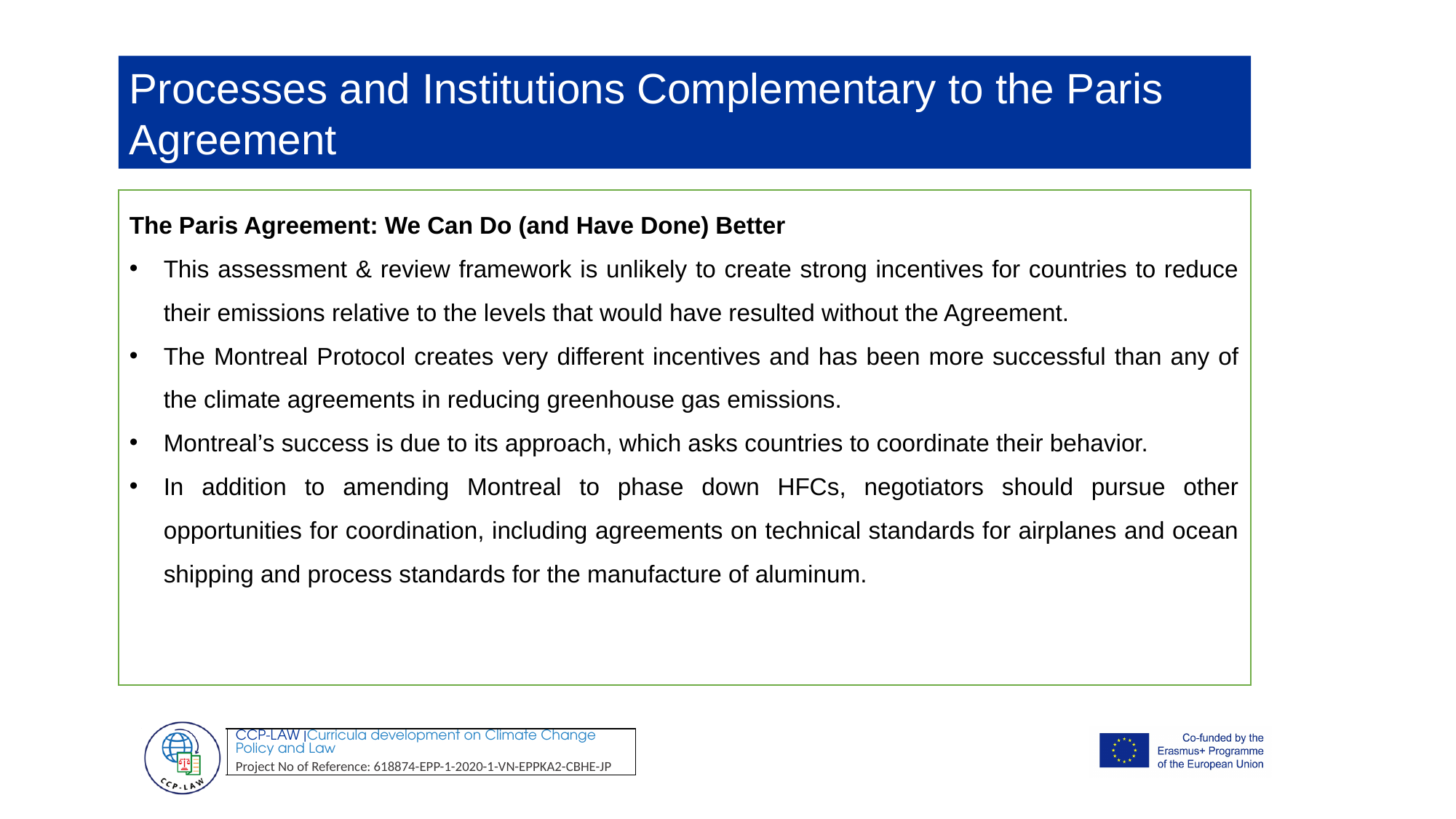

Processes and Institutions Complementary to the Paris Agreement
The Paris Agreement: We Can Do (and Have Done) Better
This assessment & review framework is unlikely to create strong incentives for countries to reduce their emissions relative to the levels that would have resulted without the Agreement.
The Montreal Protocol creates very different incentives and has been more successful than any of the climate agreements in reducing greenhouse gas emissions.
Montreal’s success is due to its approach, which asks countries to coordinate their behavior.
In addition to amending Montreal to phase down HFCs, negotiators should pursue other opportunities for coordination, including agreements on technical standards for airplanes and ocean shipping and process standards for the manufacture of aluminum.